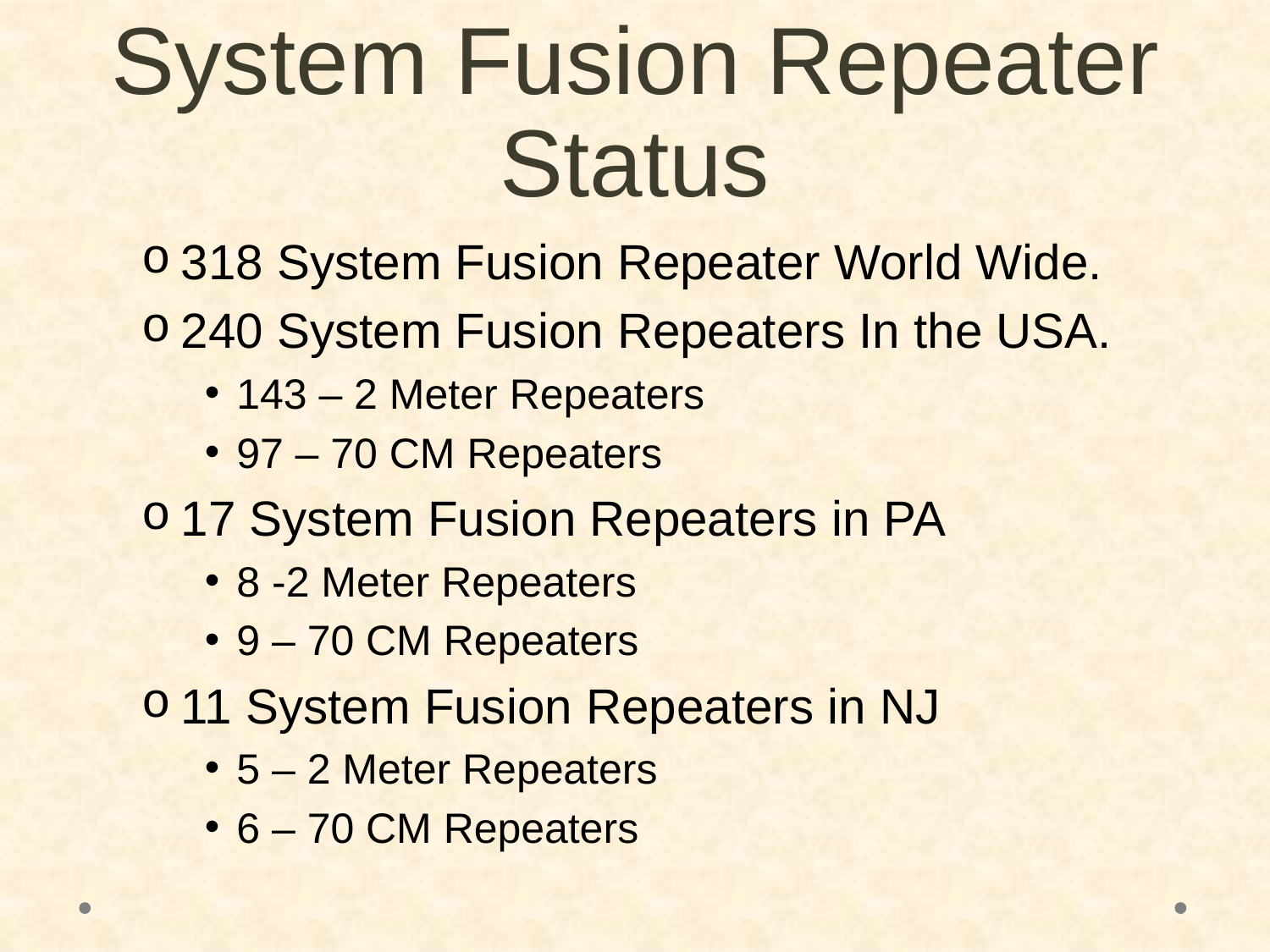

# System Fusion Repeater Status
318 System Fusion Repeater World Wide.
240 System Fusion Repeaters In the USA.
143 – 2 Meter Repeaters
97 – 70 CM Repeaters
17 System Fusion Repeaters in PA
8 -2 Meter Repeaters
9 – 70 CM Repeaters
11 System Fusion Repeaters in NJ
5 – 2 Meter Repeaters
6 – 70 CM Repeaters